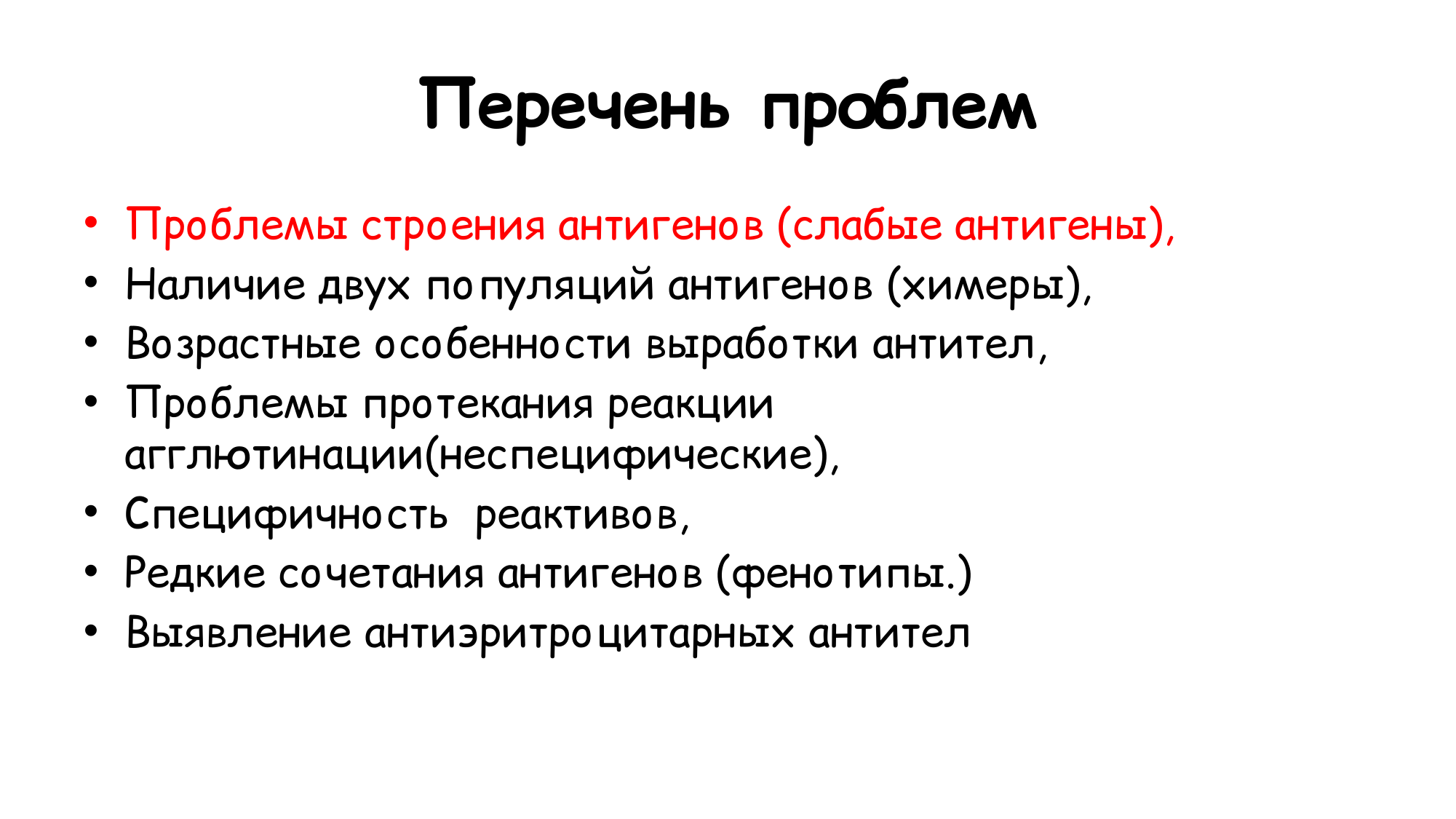

# Перечень проблем
Проблемы строения антигенов (слабые антигены),
Наличие двух популяций антигенов (химеры),
Возрастные особенности выработки антител,
Проблемы протекания реакции агглютинации(неспецифические),
Специфичность  реактивов,
Редкие сочетания антигенов (фенотипы.)
Выявление антиэритроцитарных антител